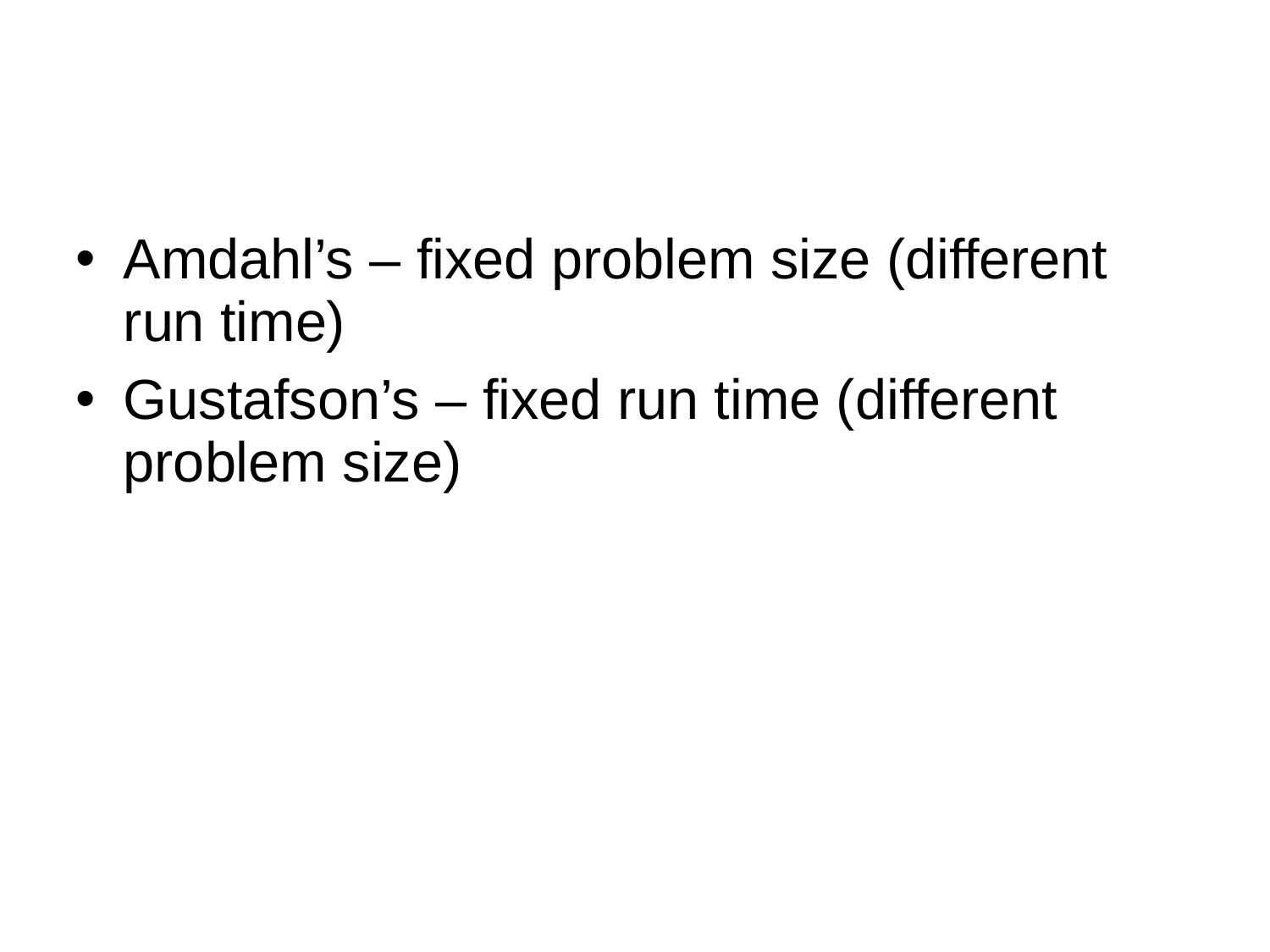

#
Amdahl’s – fixed problem size (different run time)
Gustafson’s – fixed run time (different problem size)